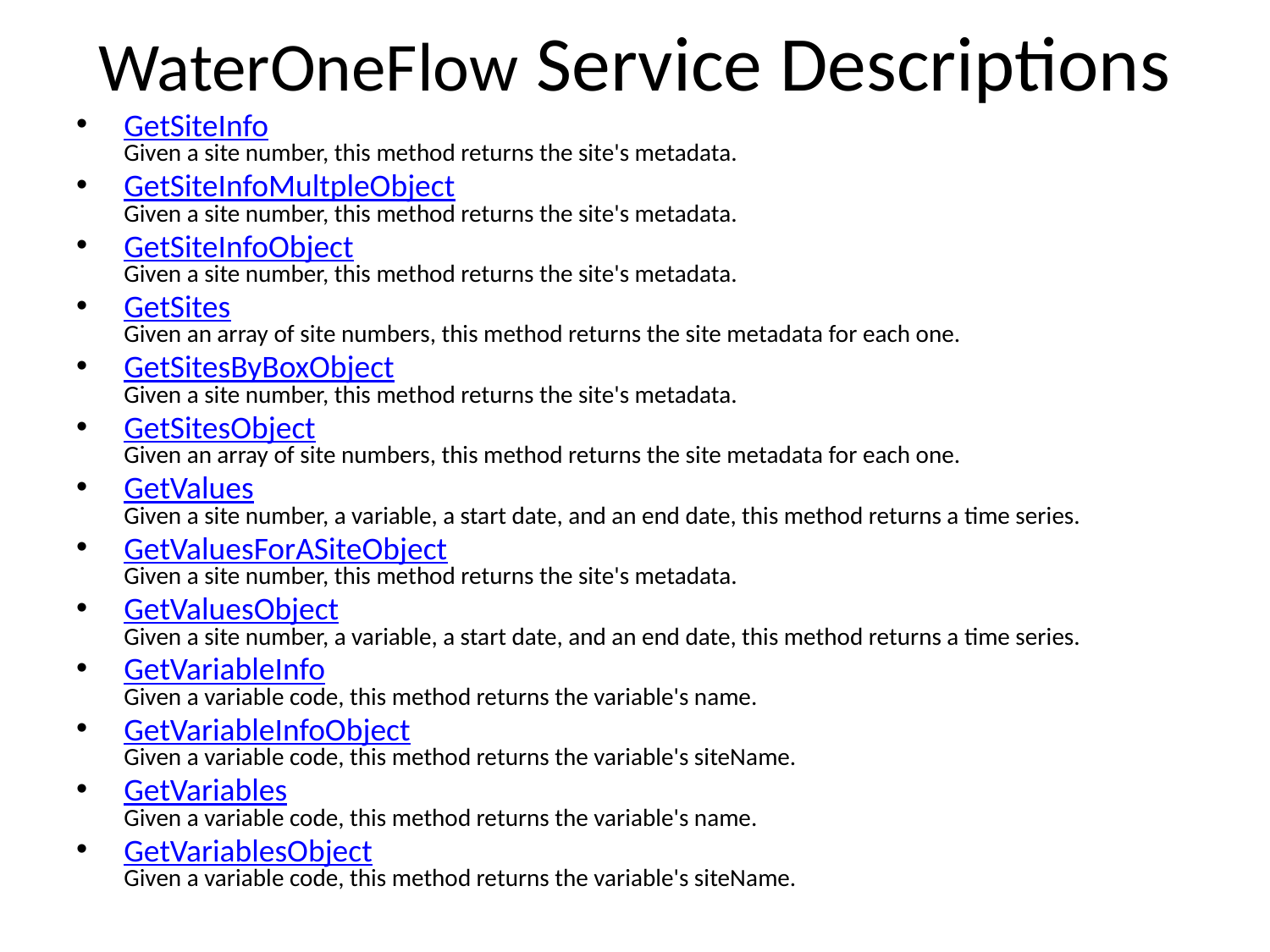

# WaterOneFlow Service Descriptions
GetSiteInfo
Given a site number, this method returns the site's metadata.
GetSiteInfoMultpleObject
Given a site number, this method returns the site's metadata.
GetSiteInfoObject
Given a site number, this method returns the site's metadata.
GetSites
Given an array of site numbers, this method returns the site metadata for each one.
GetSitesByBoxObject
Given a site number, this method returns the site's metadata.
GetSitesObject
Given an array of site numbers, this method returns the site metadata for each one.
GetValues
Given a site number, a variable, a start date, and an end date, this method returns a time series.
GetValuesForASiteObject
Given a site number, this method returns the site's metadata.
GetValuesObject
Given a site number, a variable, a start date, and an end date, this method returns a time series.
GetVariableInfo
Given a variable code, this method returns the variable's name.
GetVariableInfoObject
Given a variable code, this method returns the variable's siteName.
GetVariables
Given a variable code, this method returns the variable's name.
GetVariablesObject
Given a variable code, this method returns the variable's siteName.